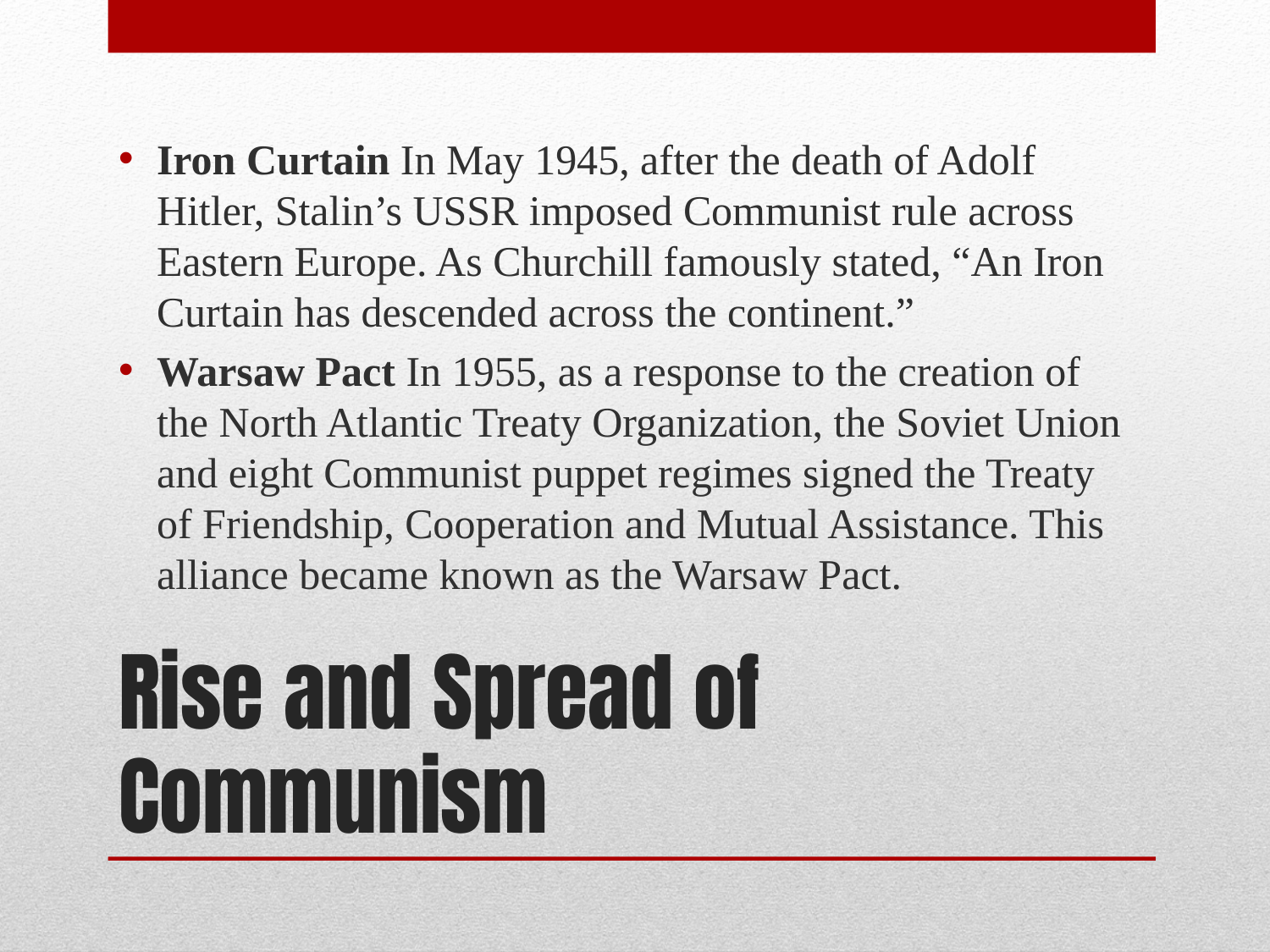

Iron Curtain In May 1945, after the death of Adolf Hitler, Stalin’s USSR imposed Communist rule across Eastern Europe. As Churchill famously stated, “An Iron Curtain has descended across the continent.”
Warsaw Pact In 1955, as a response to the creation of the North Atlantic Treaty Organization, the Soviet Union and eight Communist puppet regimes signed the Treaty of Friendship, Cooperation and Mutual Assistance. This alliance became known as the Warsaw Pact.
# Rise and Spread of Communism